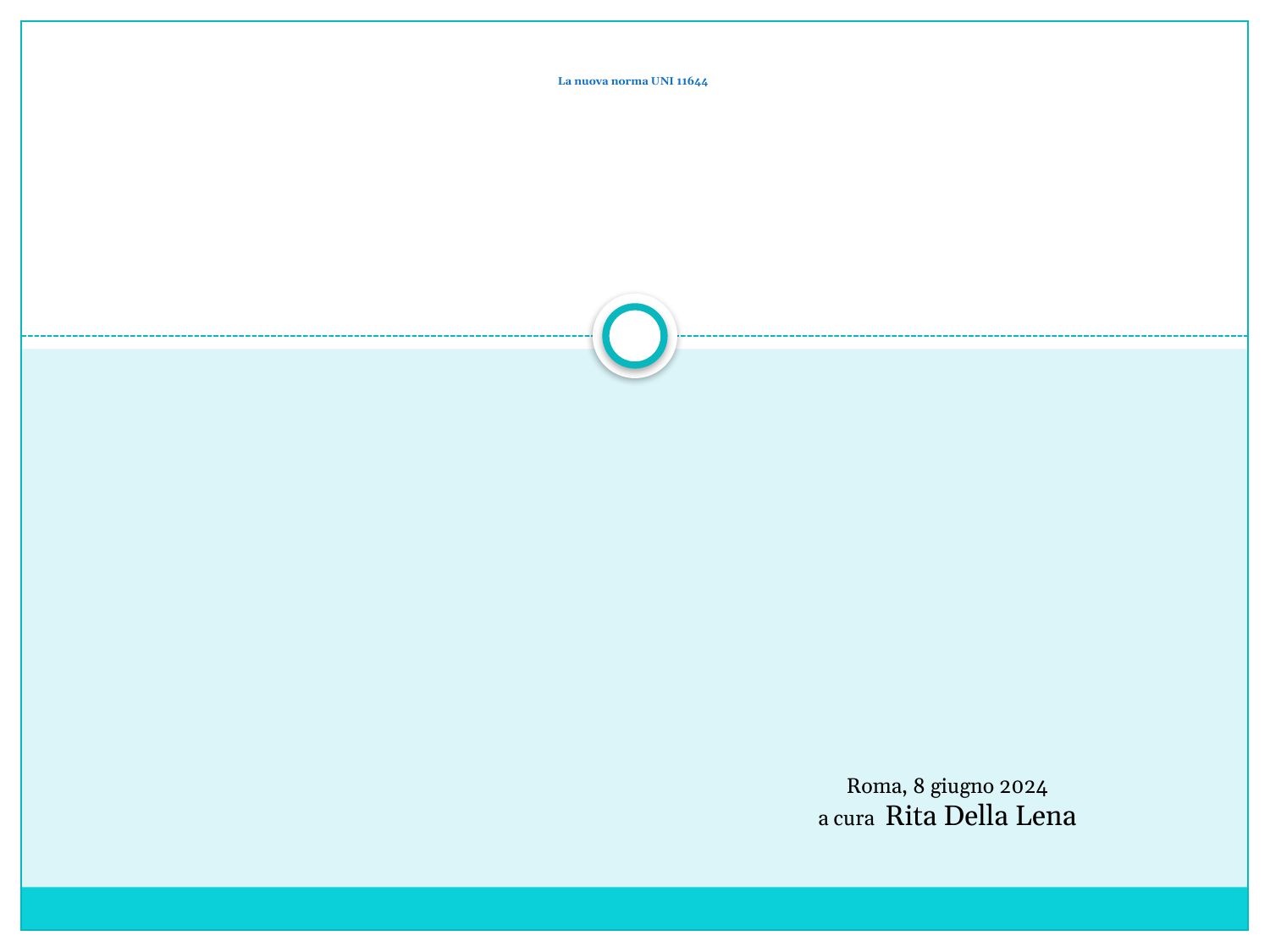

# La nuova norma UNI 11644

Roma, 8 giugno 2024
a cura  Rita Della Lena